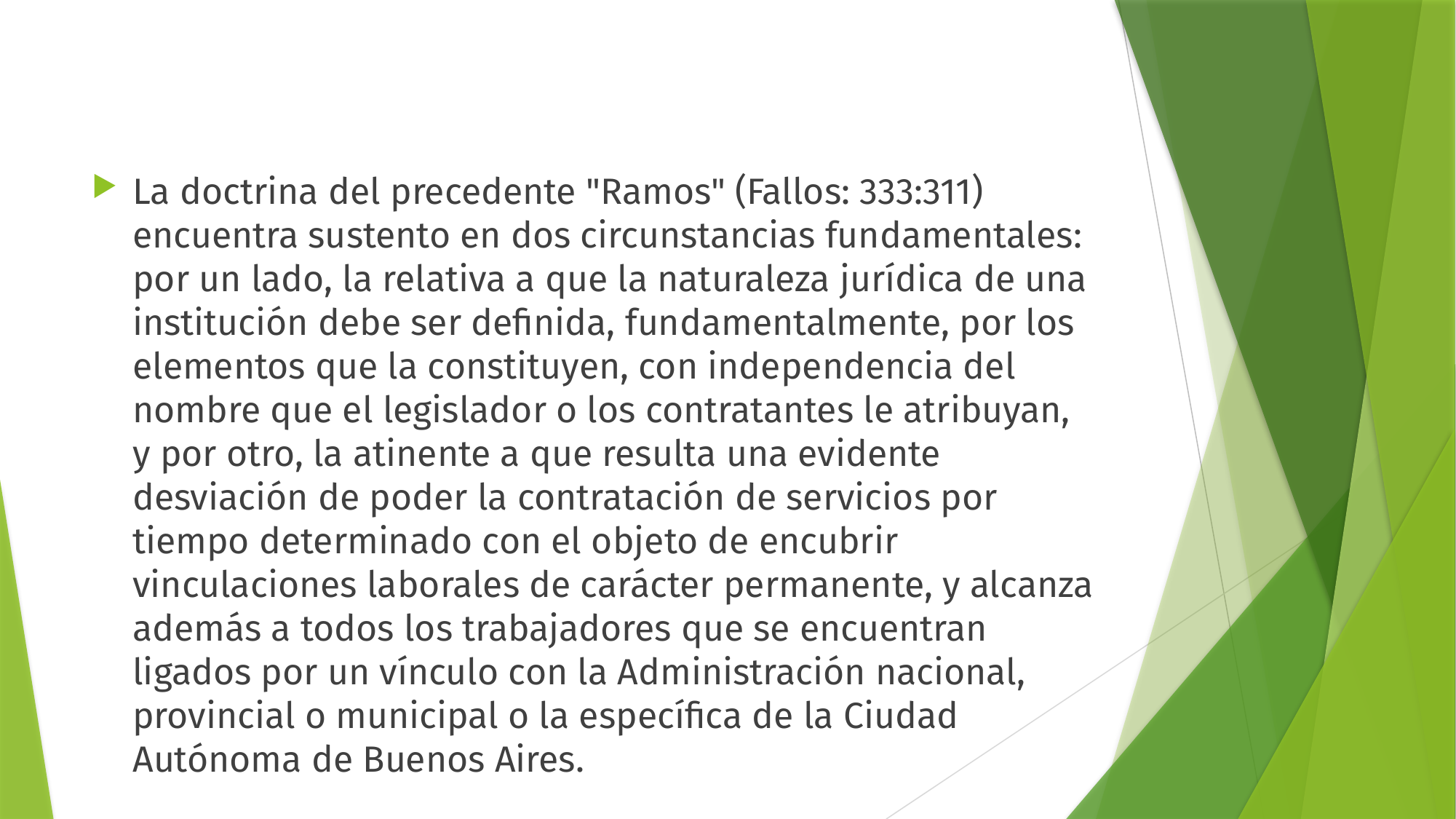

#
La doctrina del precedente "Ramos" (Fallos: 333:311) encuentra sustento en dos circunstancias fundamentales: por un lado, la relativa a que la naturaleza jurídica de una institución debe ser definida, fundamentalmente, por los elementos que la constituyen, con independencia del nombre que el legislador o los contratantes le atribuyan, y por otro, la atinente a que resulta una evidente desviación de poder la contratación de servicios por tiempo determinado con el objeto de encubrir vinculaciones laborales de carácter permanente, y alcanza además a todos los trabajadores que se encuentran ligados por un vínculo con la Administración nacional, provincial o municipal o la específica de la Ciudad Autónoma de Buenos Aires.